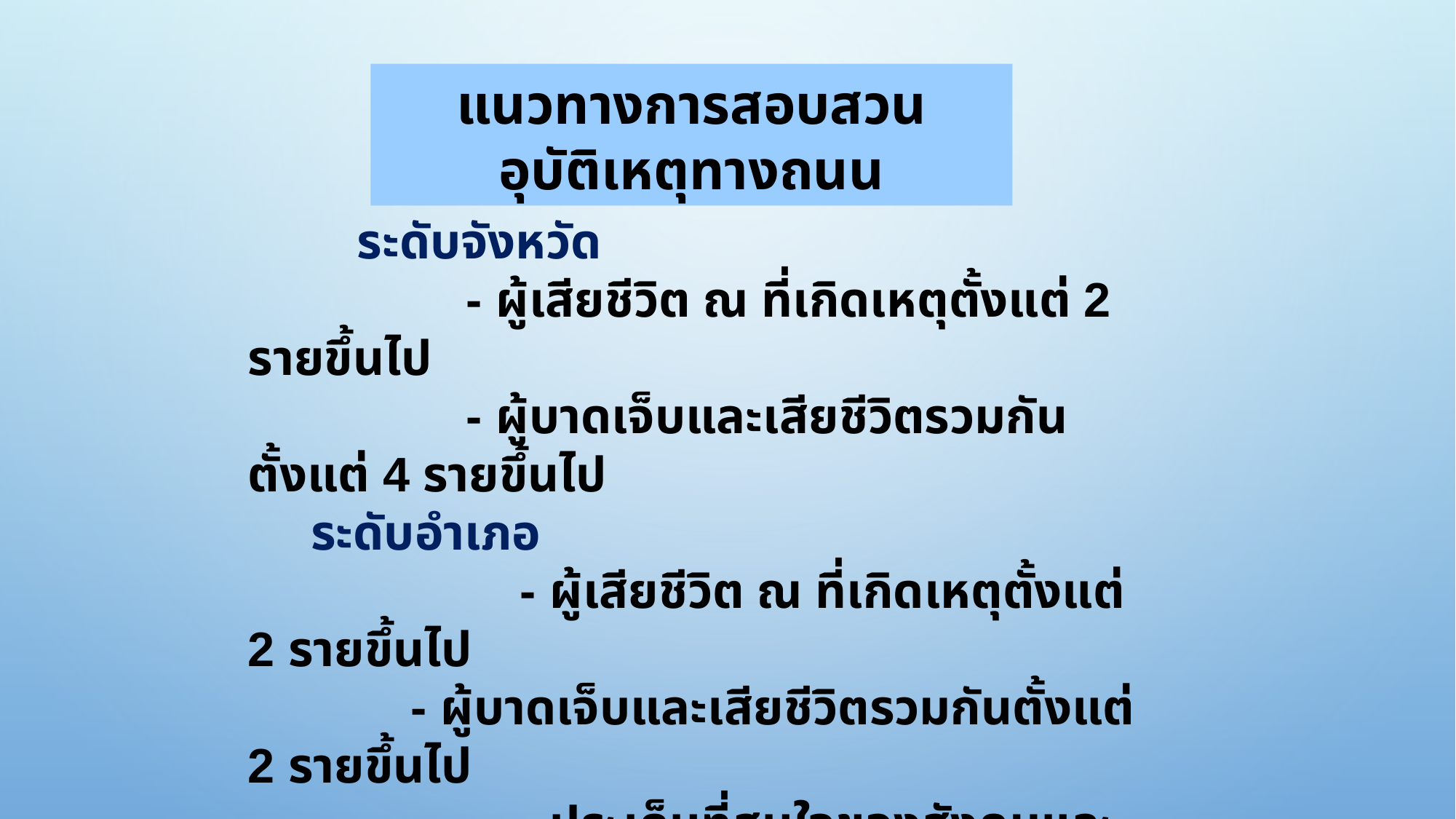

แนวทางการสอบสวนอุบัติเหตุทางถนน
	ระดับจังหวัด
     		- ผู้เสียชีวิต ณ ที่เกิดเหตุตั้งแต่ 2 รายขึ้นไป
     		- ผู้บาดเจ็บและเสียชีวิตรวมกันตั้งแต่ 4 รายขึ้นไป
     ระดับอำเภอ
		    - ผู้เสียชีวิต ณ ที่เกิดเหตุตั้งแต่ 2 รายขึ้นไป
     	    - ผู้บาดเจ็บและเสียชีวิตรวมกันตั้งแต่ 2 รายขึ้นไป
		    - ประเด็นที่สนใจของสังคมและผู้บริหาร